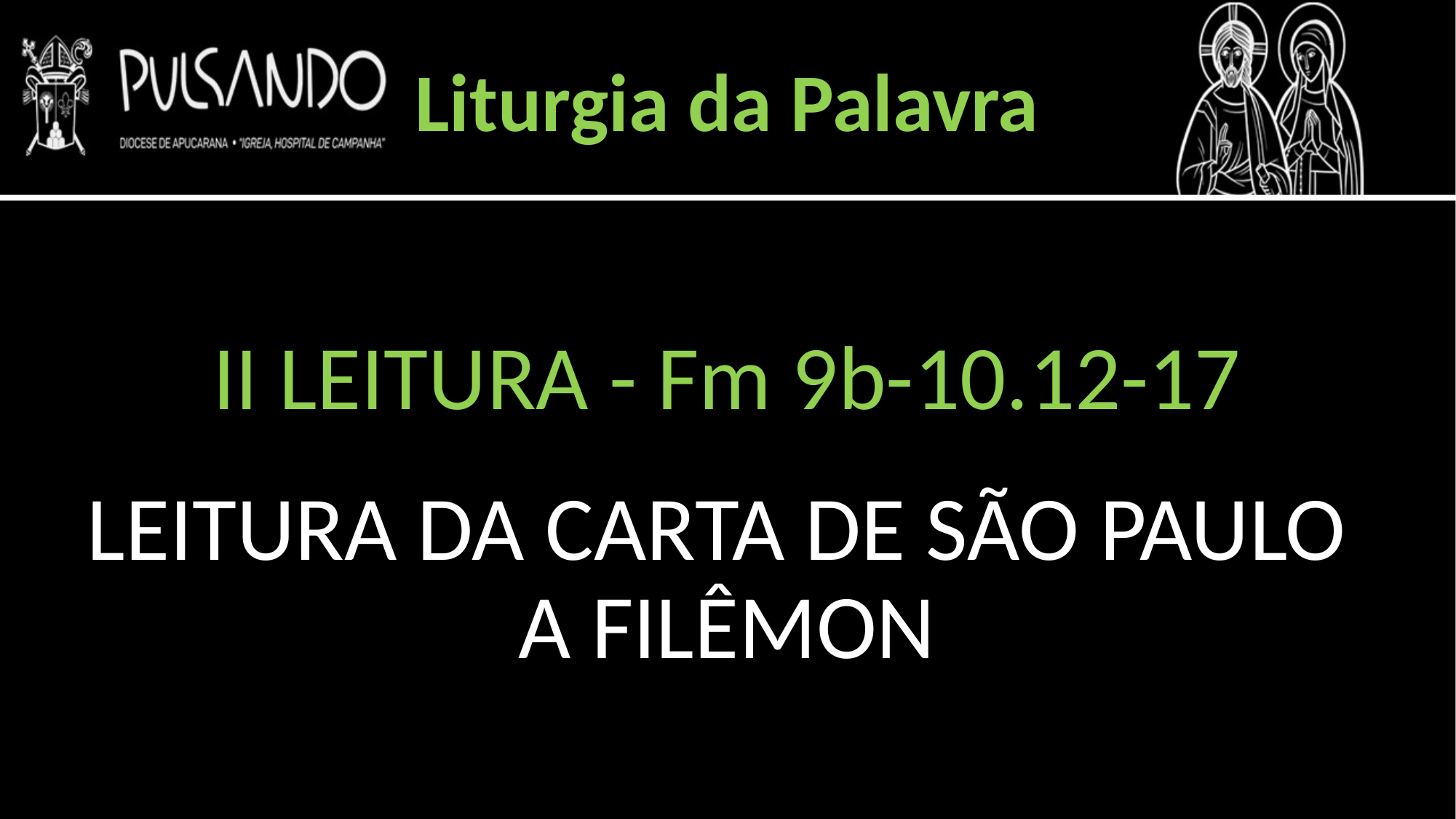

Liturgia da Palavra

II LEITURA - Fm 9b-10.12-17

LEITURA DA CARTA DE SÃO PAULO
A FILÊMON